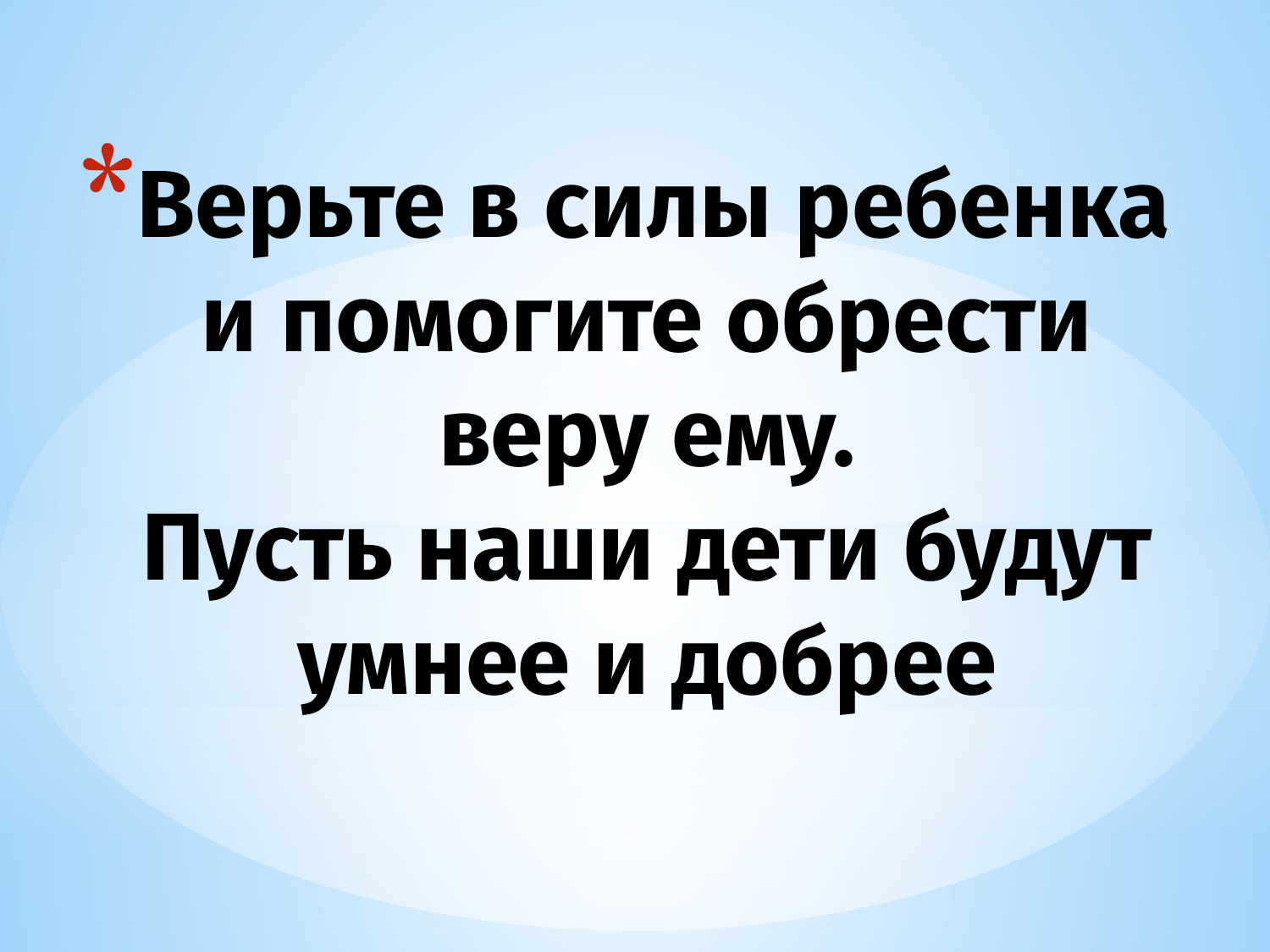

# Верьте в силы ребенка и помогите обрести веру ему. Пусть наши дети будут умнее и добрее